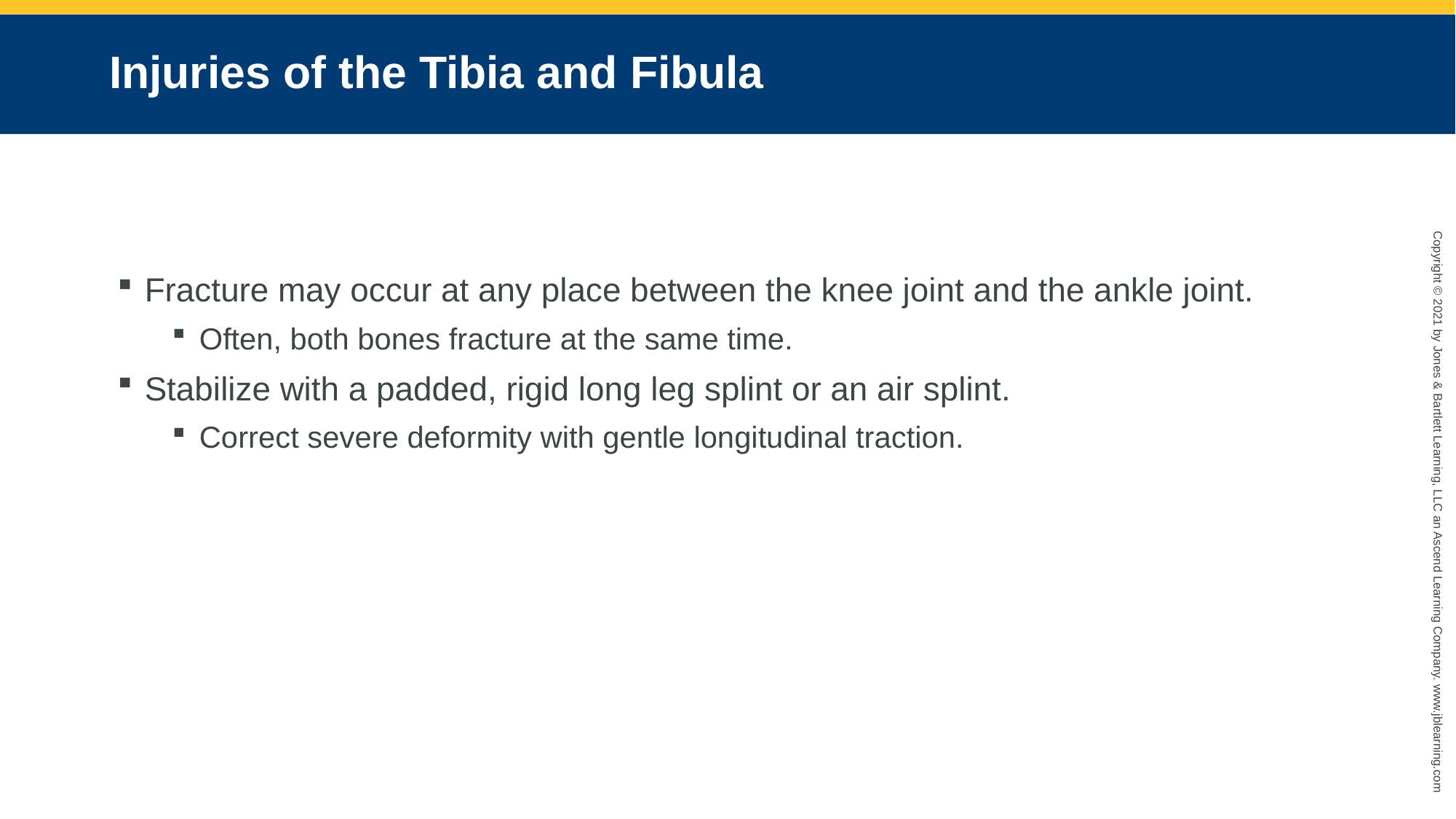

# Injuries of the Tibia and Fibula
Fracture may occur at any place between the knee joint and the ankle joint.
Often, both bones fracture at the same time.
Stabilize with a padded, rigid long leg splint or an air splint.
Correct severe deformity with gentle longitudinal traction.